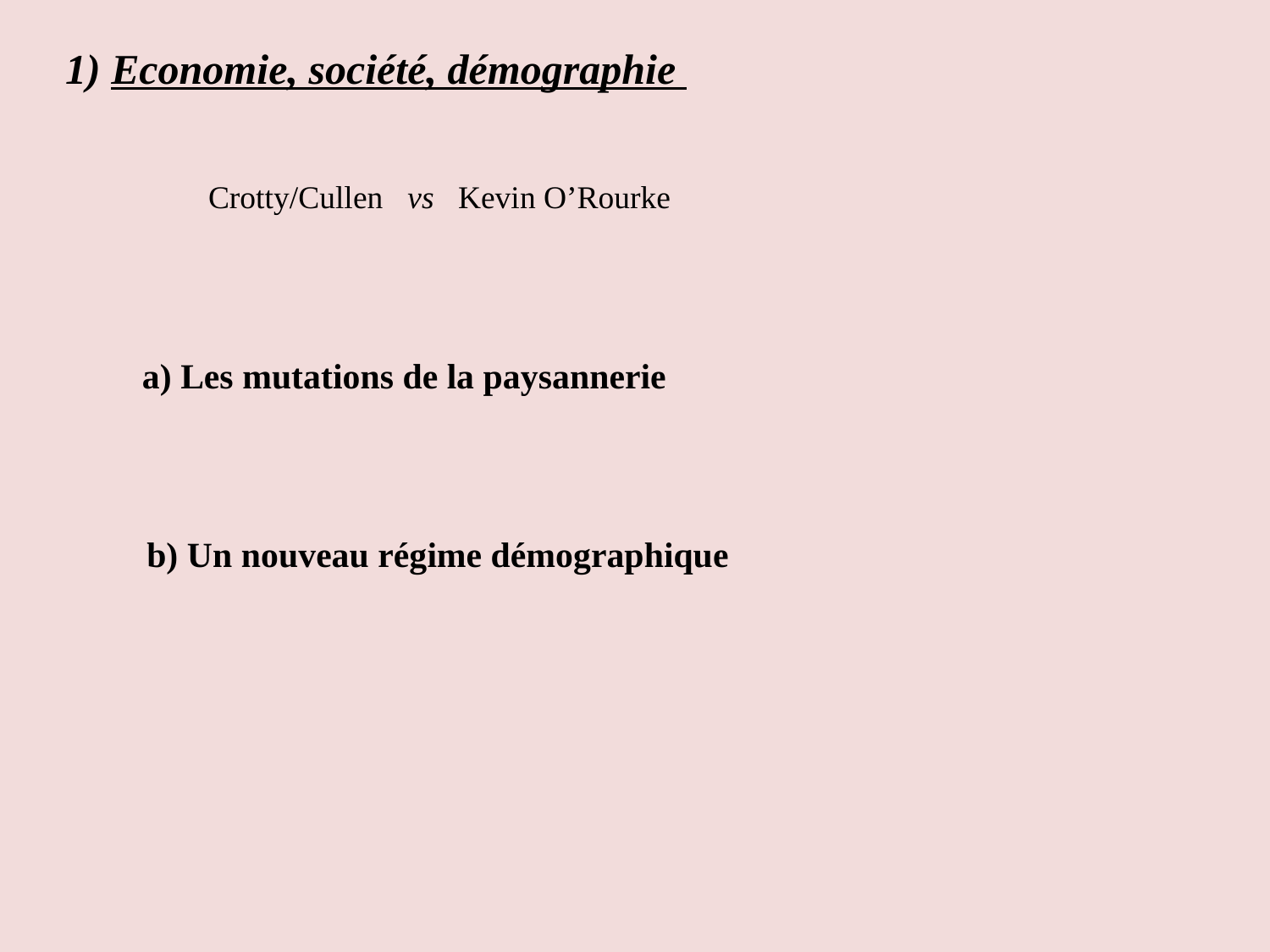

1) Economie, société, démographie
Crotty/Cullen   vs   Kevin O’Rourke

a) Les mutations de la paysannerie
b) Un nouveau régime démographique